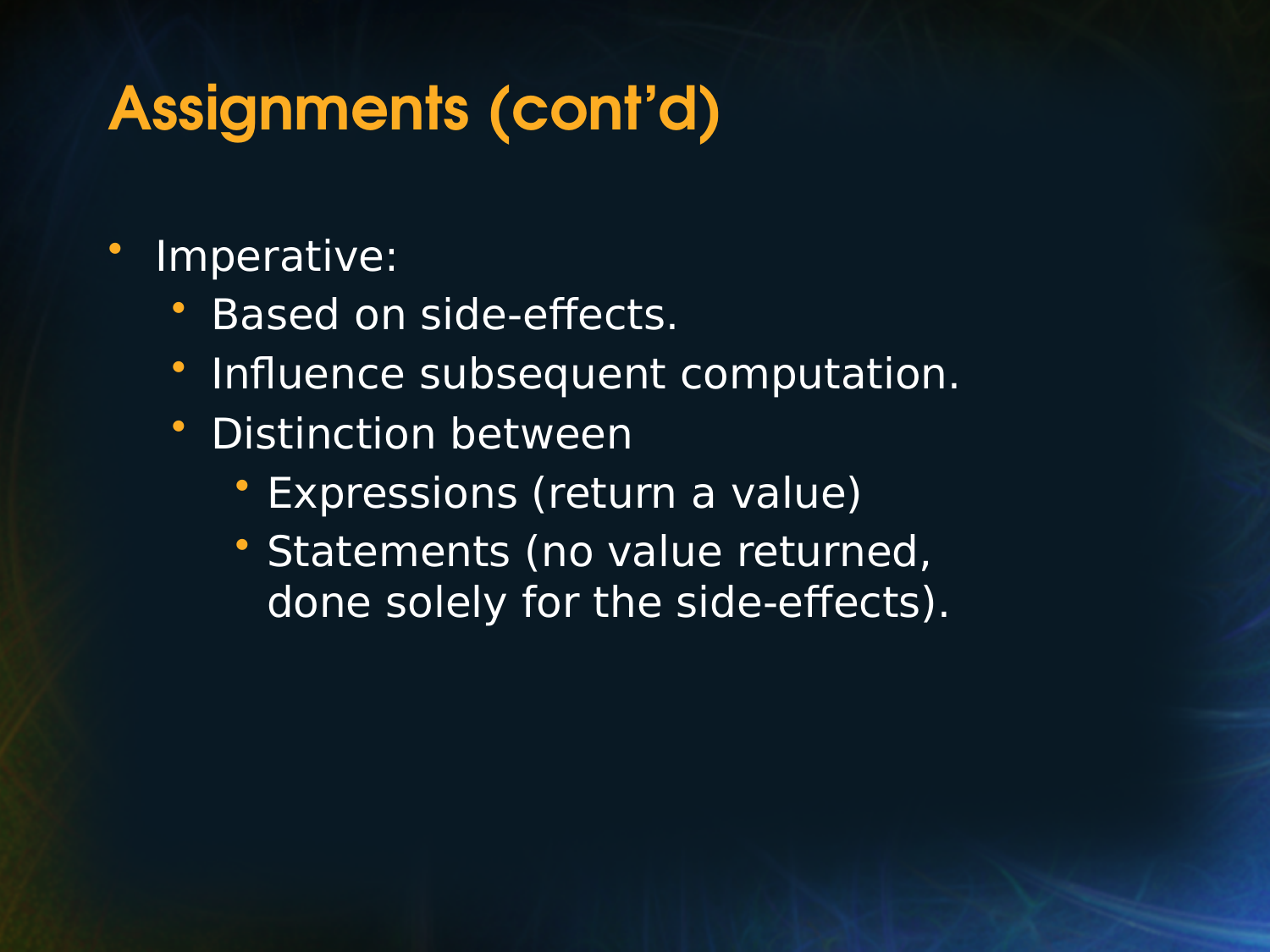

# Assignments (cont’d)
Imperative:
Based on side-effects.
Influence subsequent computation.
Distinction between
Expressions (return a value)
Statements (no value returned, done solely for the side-effects).